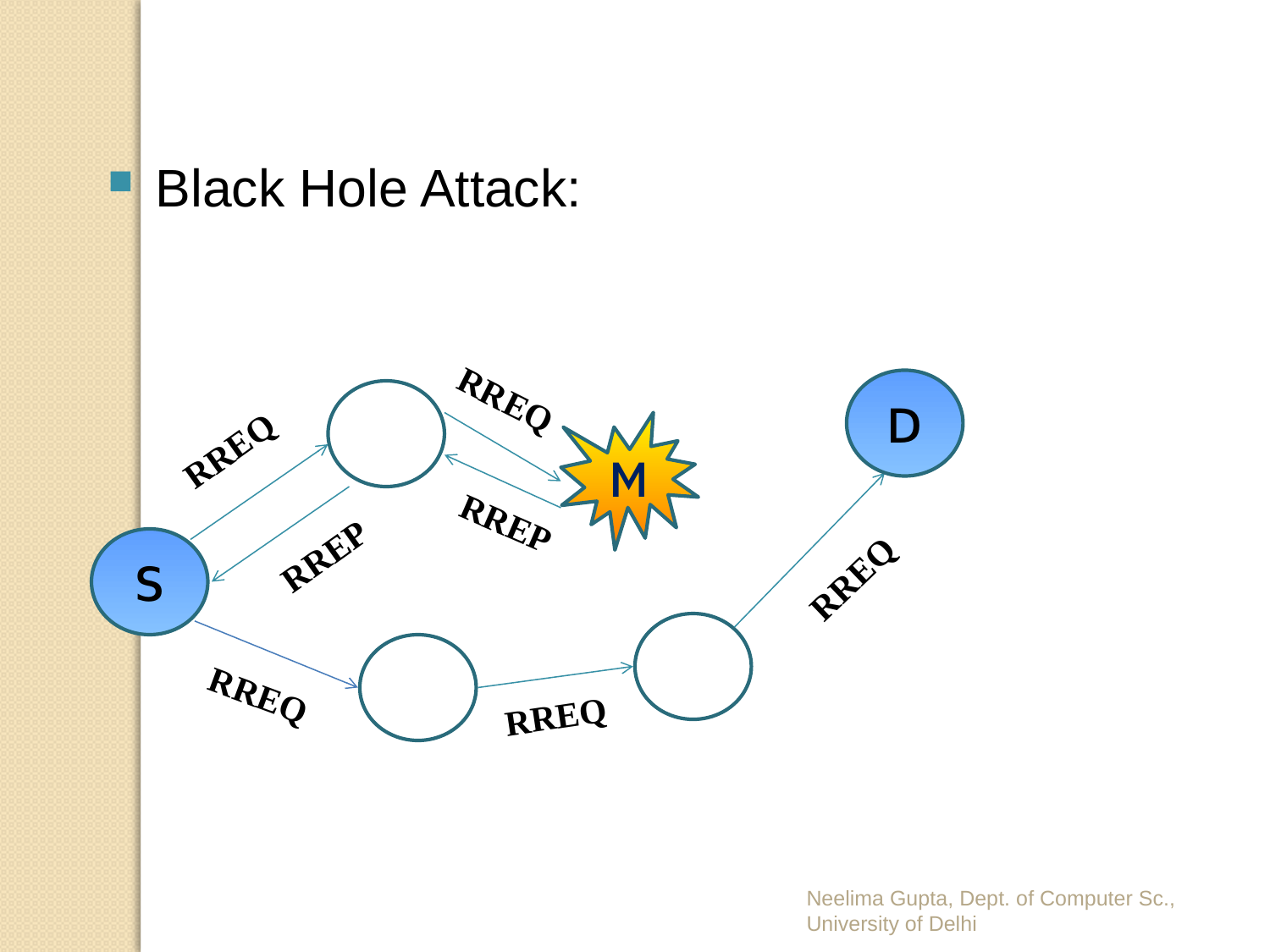

Black Hole Attack:

D
RREQ

M
RREQ
RREP
RREP
S
RREQ

RREQ
RREQ
Neelima Gupta, Dept. of Computer Sc., University of Delhi